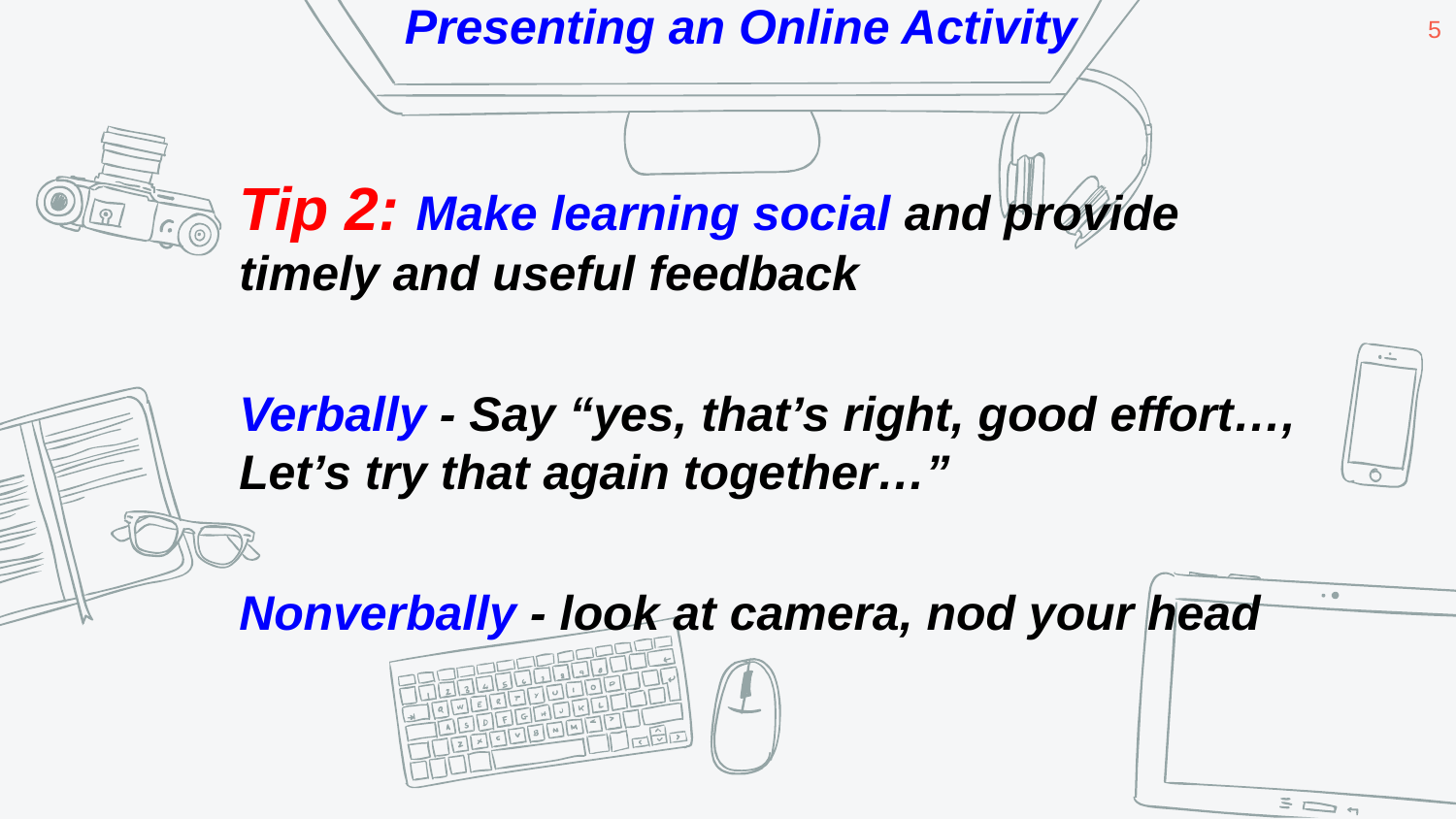

5
          Presenting an Online Activity
Tip 2: Make learning social and provide timely and useful feedback

Verbally - Say “yes, that’s right, good effort…, Let’s try that again together…”

Nonverbally - look at camera, nod your head